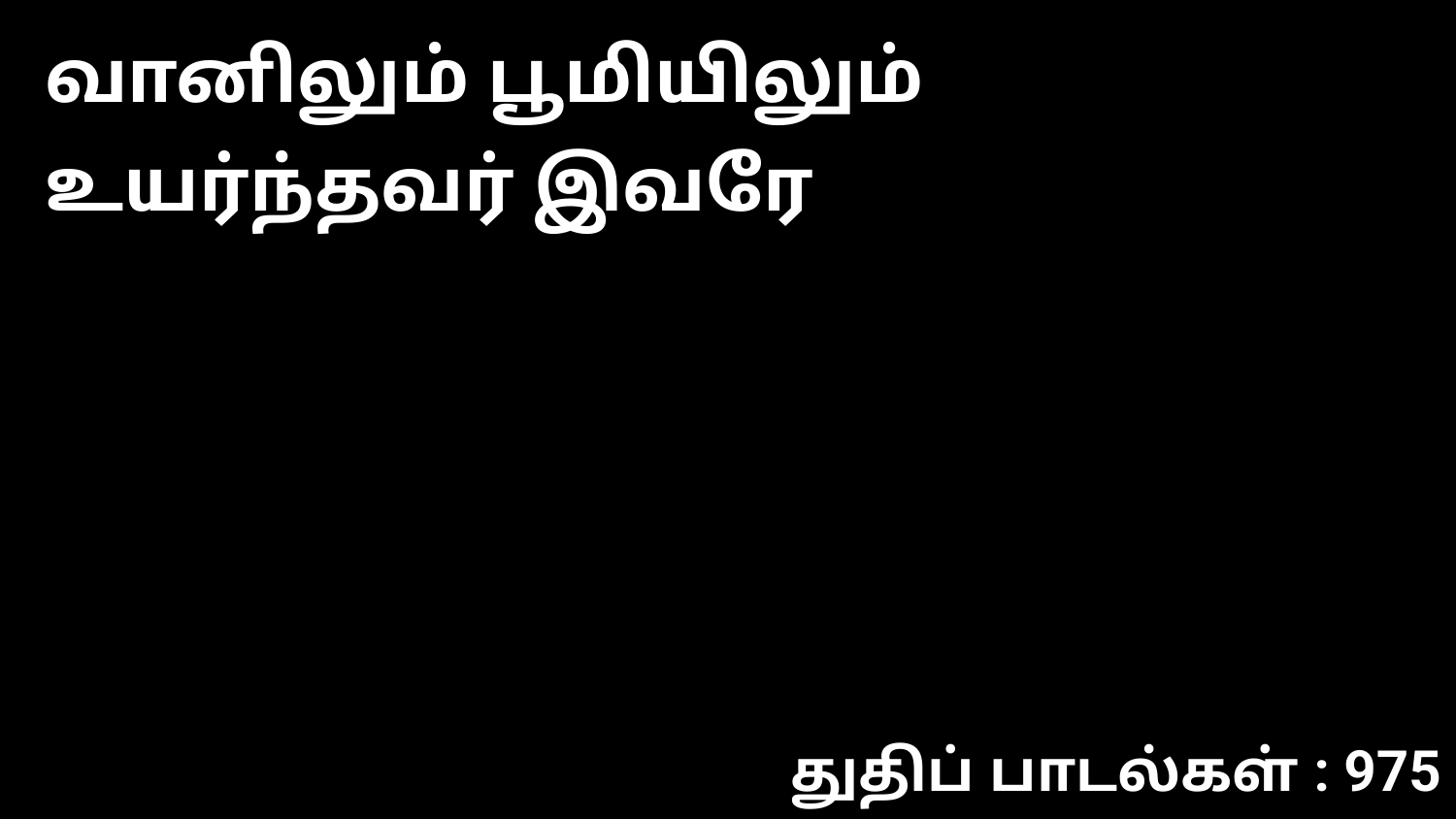

வானிலும் பூமியிலும் உயர்ந்தவர் இவரே
துதிப் பாடல்கள் : 975